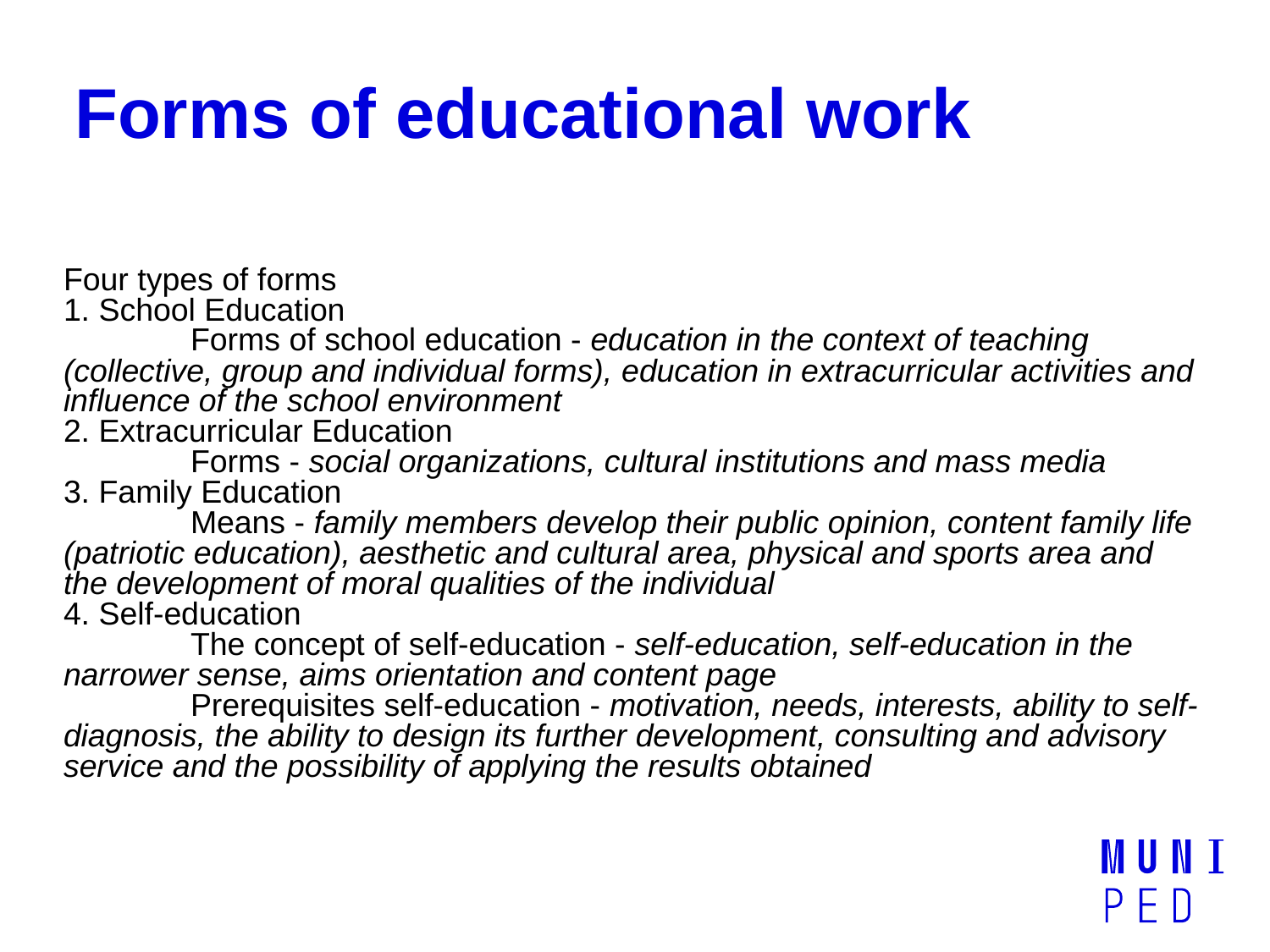

# Forms of educational work
Four types of forms
1. School Education
	Forms of school education - education in the context of teaching (collective, group and individual forms), education in extracurricular activities and influence of the school environment
2. Extracurricular Education
	Forms - social organizations, cultural institutions and mass media
3. Family Education
	Means - family members develop their public opinion, content family life (patriotic education), aesthetic and cultural area, physical and sports area and the development of moral qualities of the individual
4. Self-education
	The concept of self-education - self-education, self-education in the narrower sense, aims orientation and content page
	Prerequisites self-education - motivation, needs, interests, ability to self-diagnosis, the ability to design its further development, consulting and advisory service and the possibility of applying the results obtained